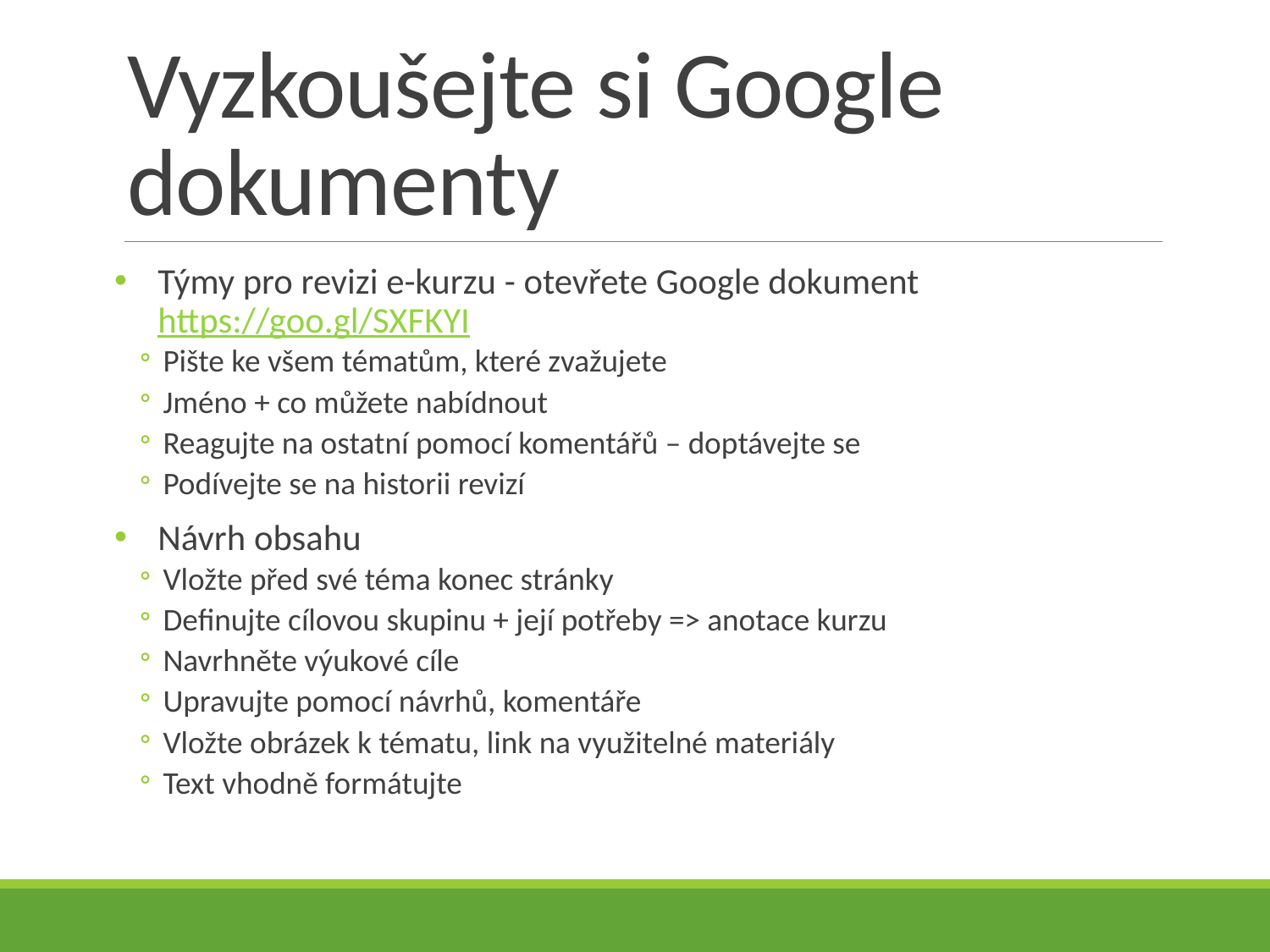

# Vyzkoušejte si Google dokumenty
Týmy pro revizi e-kurzu - otevřete Google dokument https://goo.gl/SXFKYI
Pište ke všem tématům, které zvažujete
Jméno + co můžete nabídnout
Reagujte na ostatní pomocí komentářů – doptávejte se
Podívejte se na historii revizí
Návrh obsahu
Vložte před své téma konec stránky
Definujte cílovou skupinu + její potřeby => anotace kurzu
Navrhněte výukové cíle
Upravujte pomocí návrhů, komentáře
Vložte obrázek k tématu, link na využitelné materiály
Text vhodně formátujte